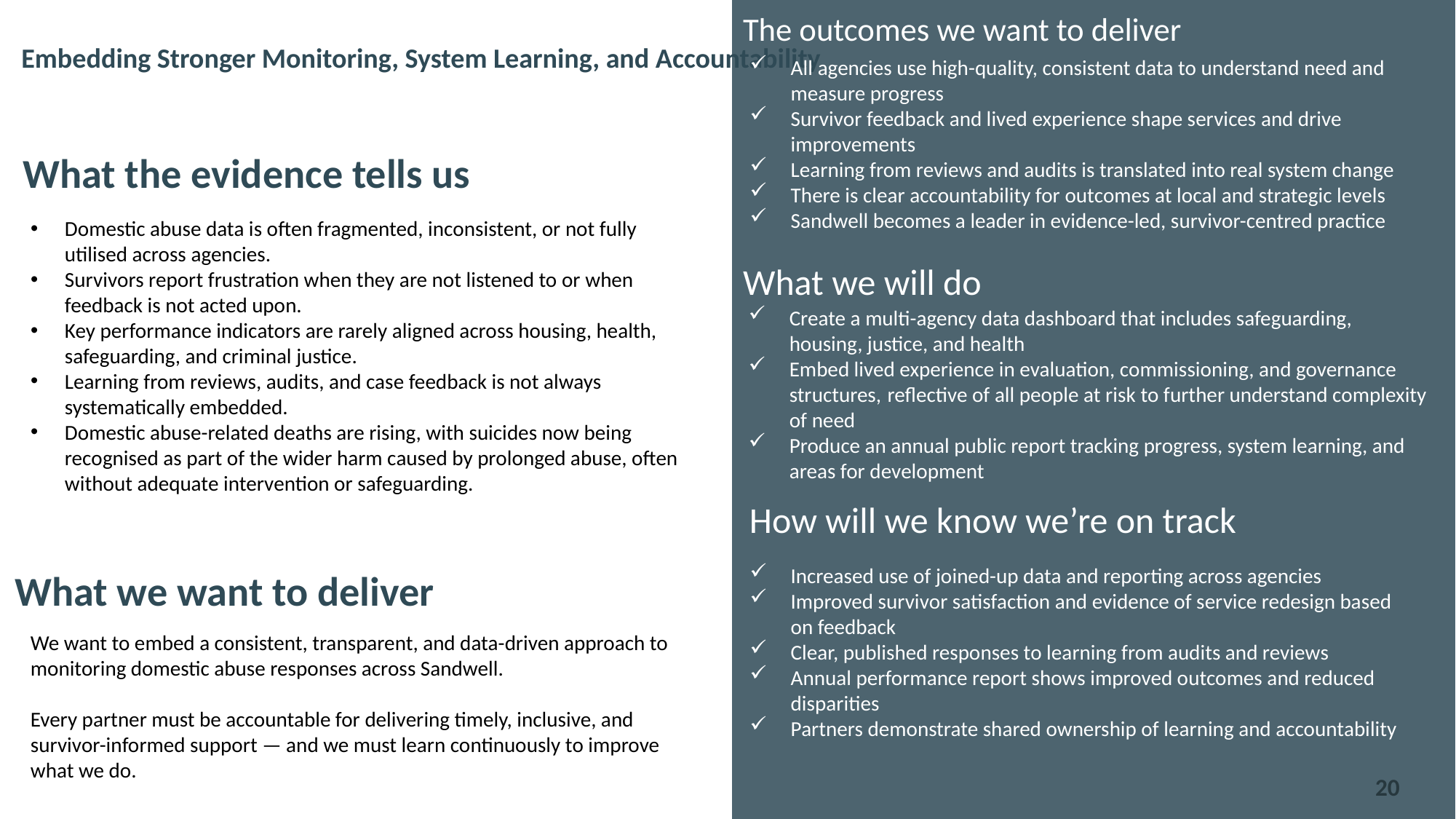

The outcomes we want to deliver

# Embedding Stronger Monitoring, System Learning, and Accountability
All agencies use high-quality, consistent data to understand need and measure progress
Survivor feedback and lived experience shape services and drive improvements
Learning from reviews and audits is translated into real system change
There is clear accountability for outcomes at local and strategic levels
Sandwell becomes a leader in evidence-led, survivor-centred practice
What the evidence tells us
Domestic abuse data is often fragmented, inconsistent, or not fully utilised across agencies.
Survivors report frustration when they are not listened to or when feedback is not acted upon.
Key performance indicators are rarely aligned across housing, health, safeguarding, and criminal justice.
Learning from reviews, audits, and case feedback is not always systematically embedded.
Domestic abuse-related deaths are rising, with suicides now being recognised as part of the wider harm caused by prolonged abuse, often without adequate intervention or safeguarding.

What we will do
Create a multi-agency data dashboard that includes safeguarding, housing, justice, and health
Embed lived experience in evaluation, commissioning, and governance structures, reflective of all people at risk to further understand complexity of need
Produce an annual public report tracking progress, system learning, and areas for development
How will we know we’re on track
Increased use of joined-up data and reporting across agencies
Improved survivor satisfaction and evidence of service redesign based on feedback
Clear, published responses to learning from audits and reviews
Annual performance report shows improved outcomes and reduced disparities
Partners demonstrate shared ownership of learning and accountability
What we want to deliver
We want to embed a consistent, transparent, and data-driven approach to monitoring domestic abuse responses across Sandwell.

Every partner must be accountable for delivering timely, inclusive, and survivor-informed support — and we must learn continuously to improve what we do.
20